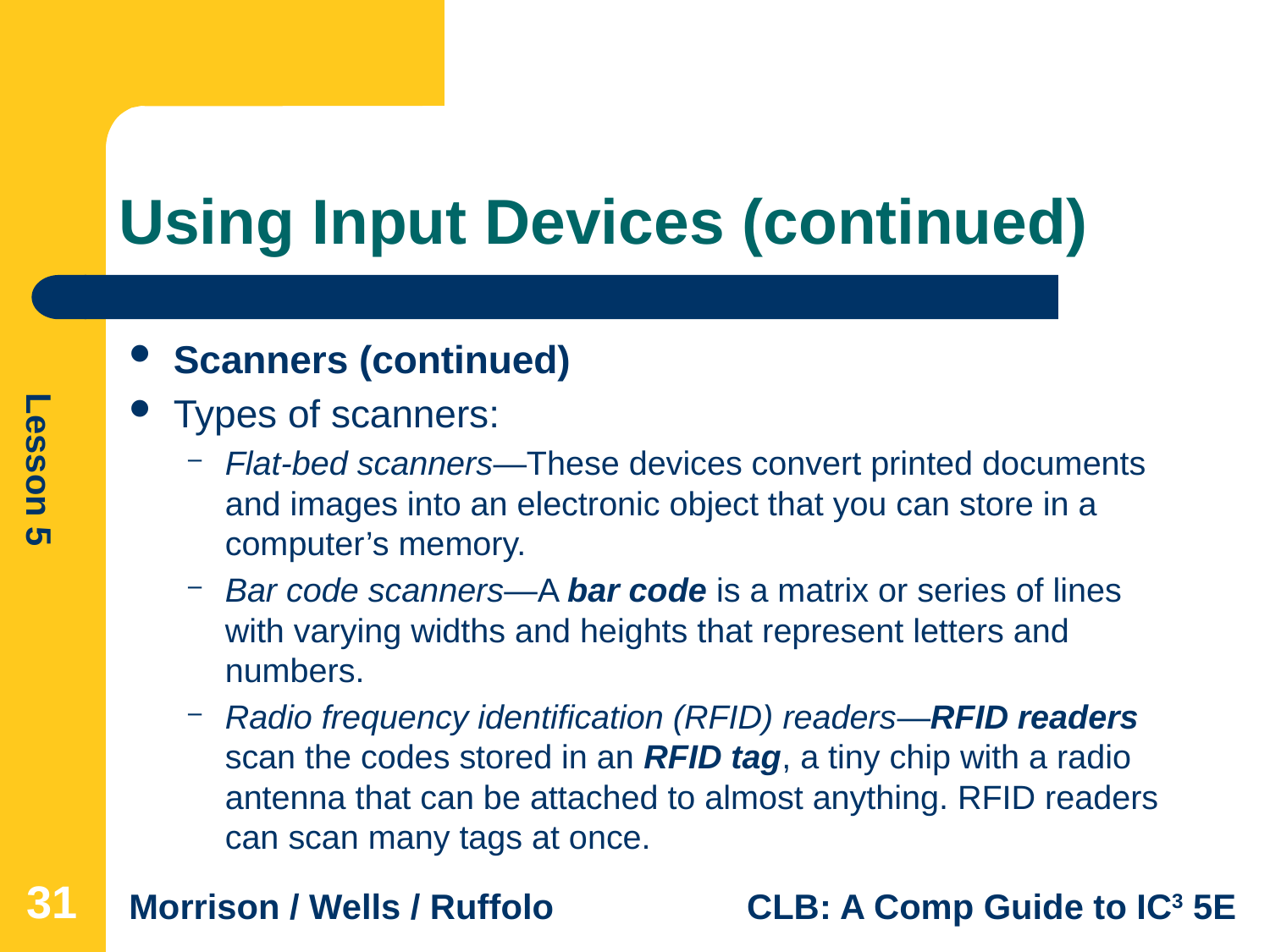

# Using Input Devices (continued)
Scanners (continued)
Types of scanners:
Flat-bed scanners—These devices convert printed documents and images into an electronic object that you can store in a computer’s memory.
Bar code scanners—A bar code is a matrix or series of lines with varying widths and heights that represent letters and numbers.
Radio frequency identification (RFID) readers—RFID readers scan the codes stored in an RFID tag, a tiny chip with a radio antenna that can be attached to almost anything. RFID readers can scan many tags at once.
31